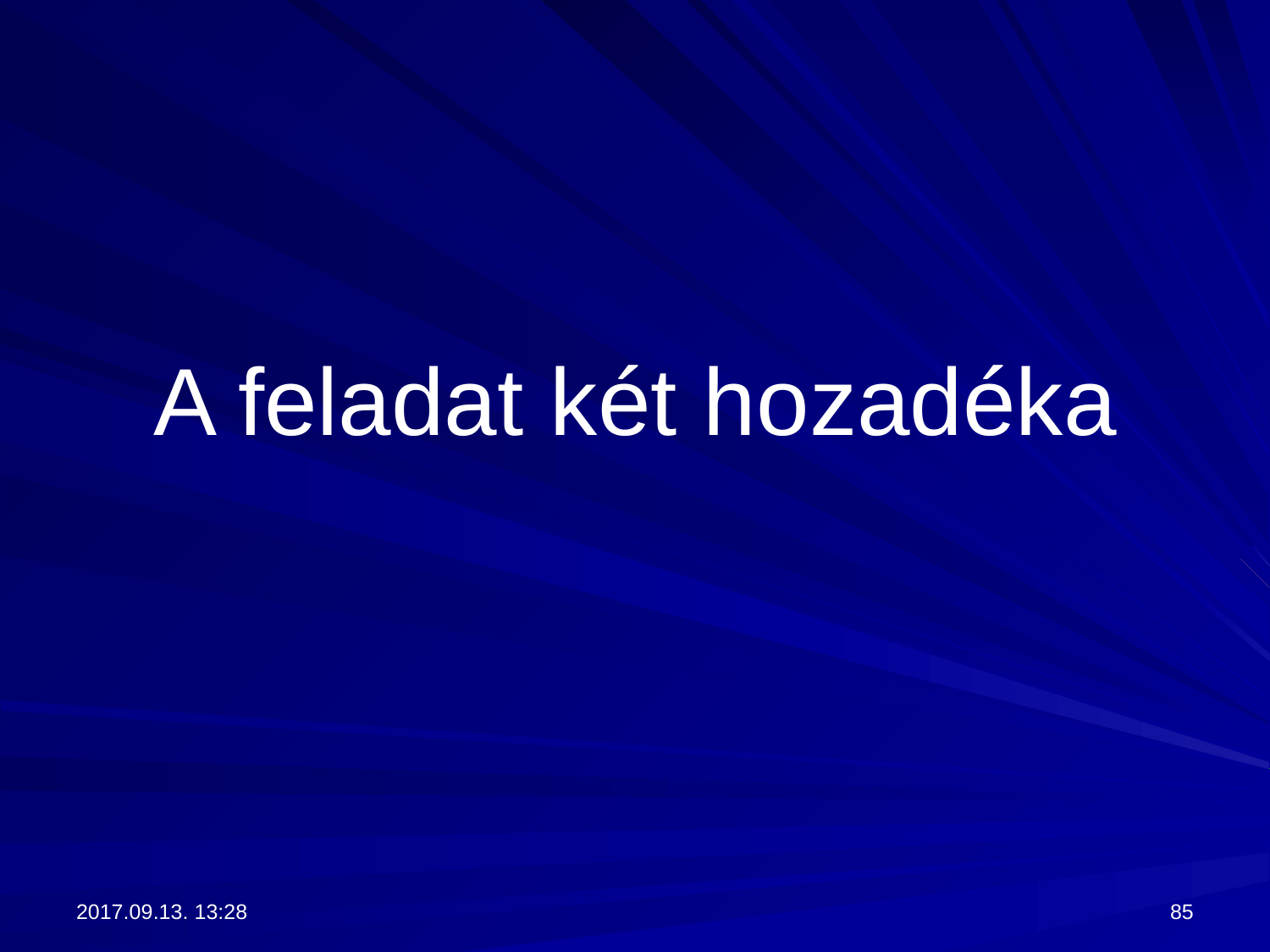

# A feladat két hozadéka
2017.09.13. 13:28
85